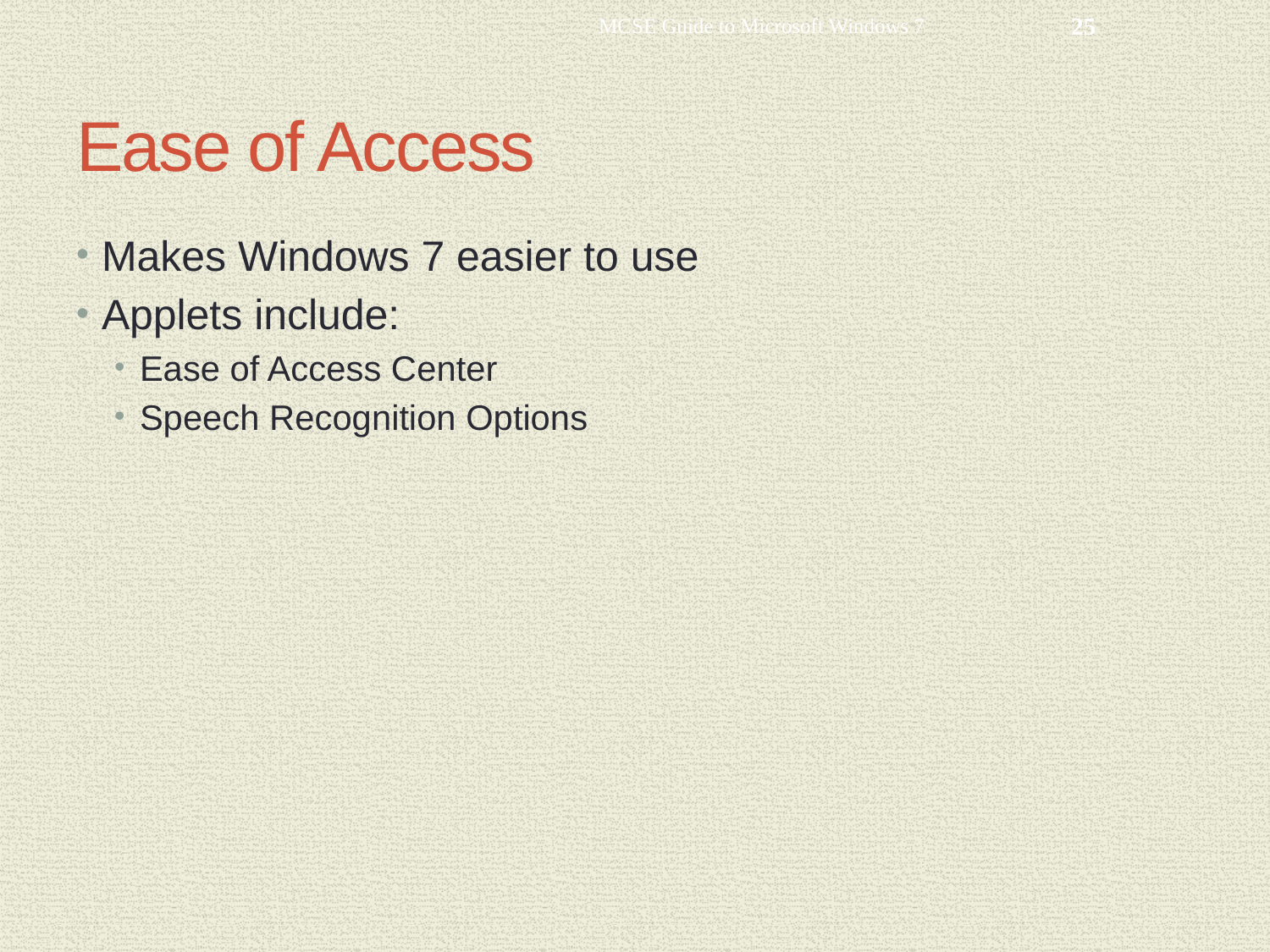

MCSE Guide to Microsoft Windows 7
25
# Ease of Access
Makes Windows 7 easier to use
Applets include:
Ease of Access Center
Speech Recognition Options